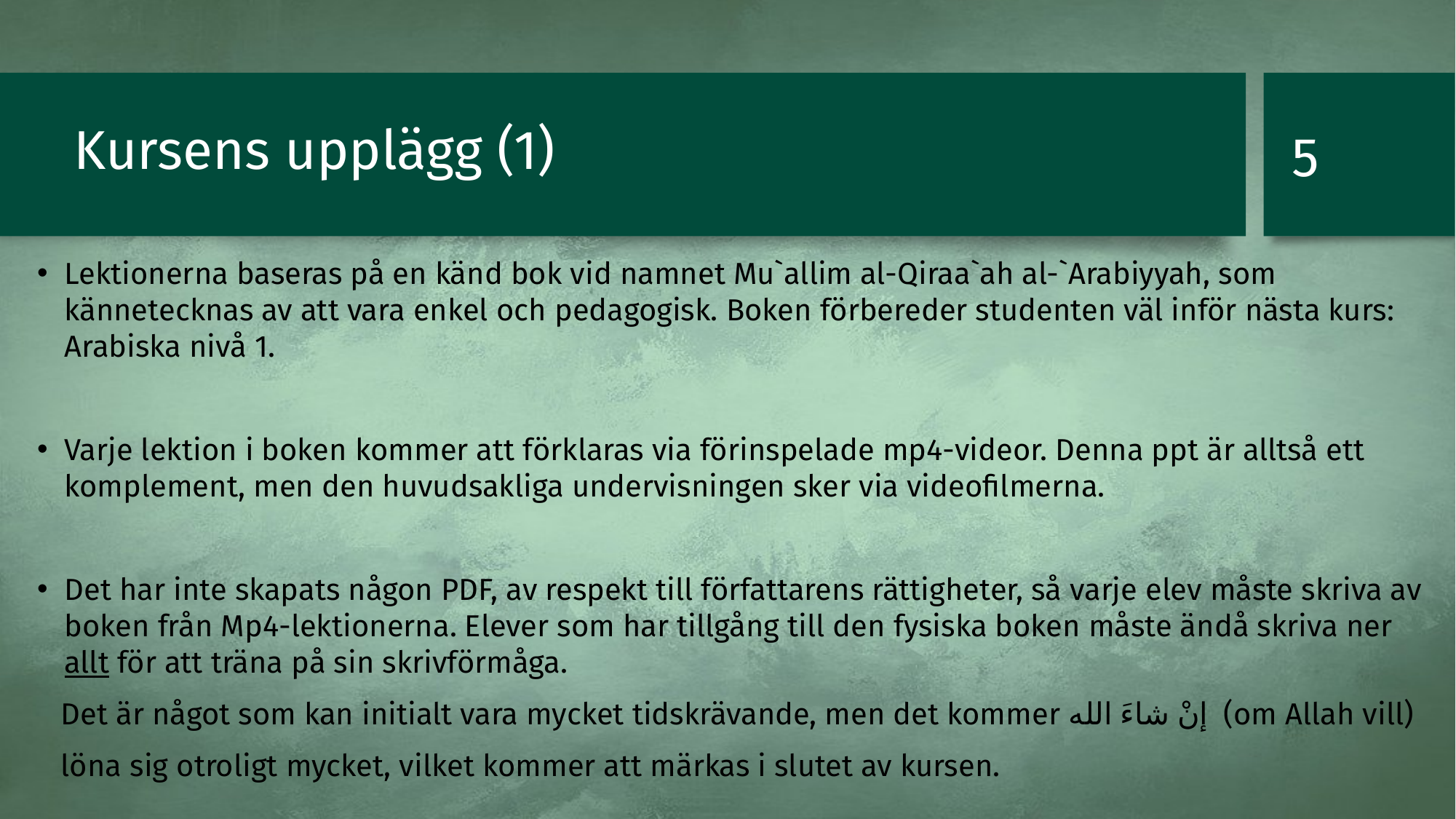

5
# Kursens upplägg (1)
Lektionerna baseras på en känd bok vid namnet Mu`allim al-Qiraa`ah al-`Arabiyyah, som kännetecknas av att vara enkel och pedagogisk. Boken förbereder studenten väl inför nästa kurs: Arabiska nivå 1.

Varje lektion i boken kommer att förklaras via förinspelade mp4-videor. Denna ppt är alltså ett komplement, men den huvudsakliga undervisningen sker via videofilmerna.

Det har inte skapats någon PDF, av respekt till författarens rättigheter, så varje elev måste skriva av boken från Mp4-lektionerna. Elever som har tillgång till den fysiska boken måste ändå skriva ner allt för att träna på sin skrivförmåga.
   Det är något som kan initialt vara mycket tidskrävande, men det kommer إنْ شاءَ الله  (om Allah vill)
   löna sig otroligt mycket, vilket kommer att märkas i slutet av kursen.